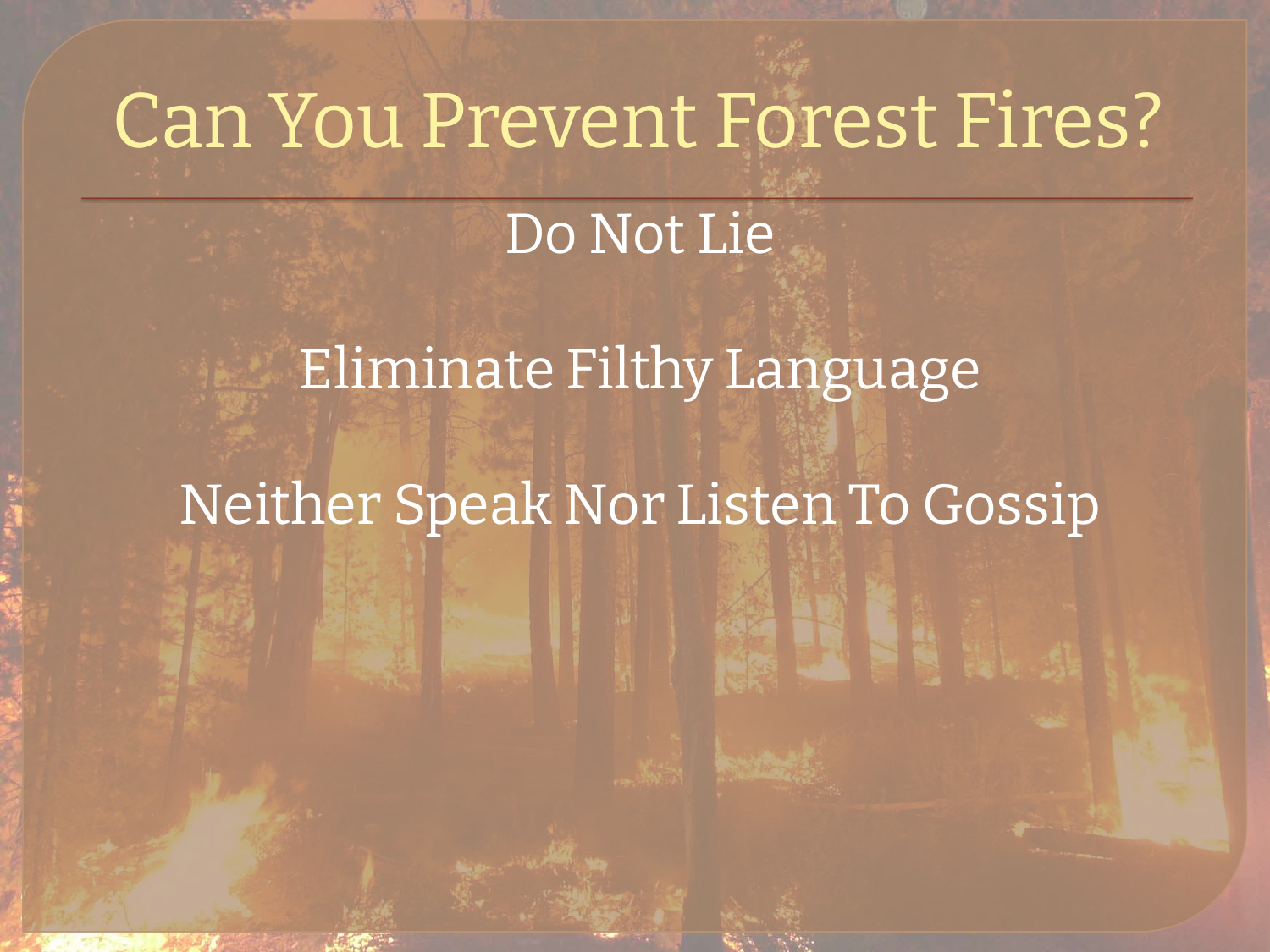

# Can You Prevent Forest Fires?
Do Not Lie

Eliminate Filthy Language

Neither Speak Nor Listen To Gossip